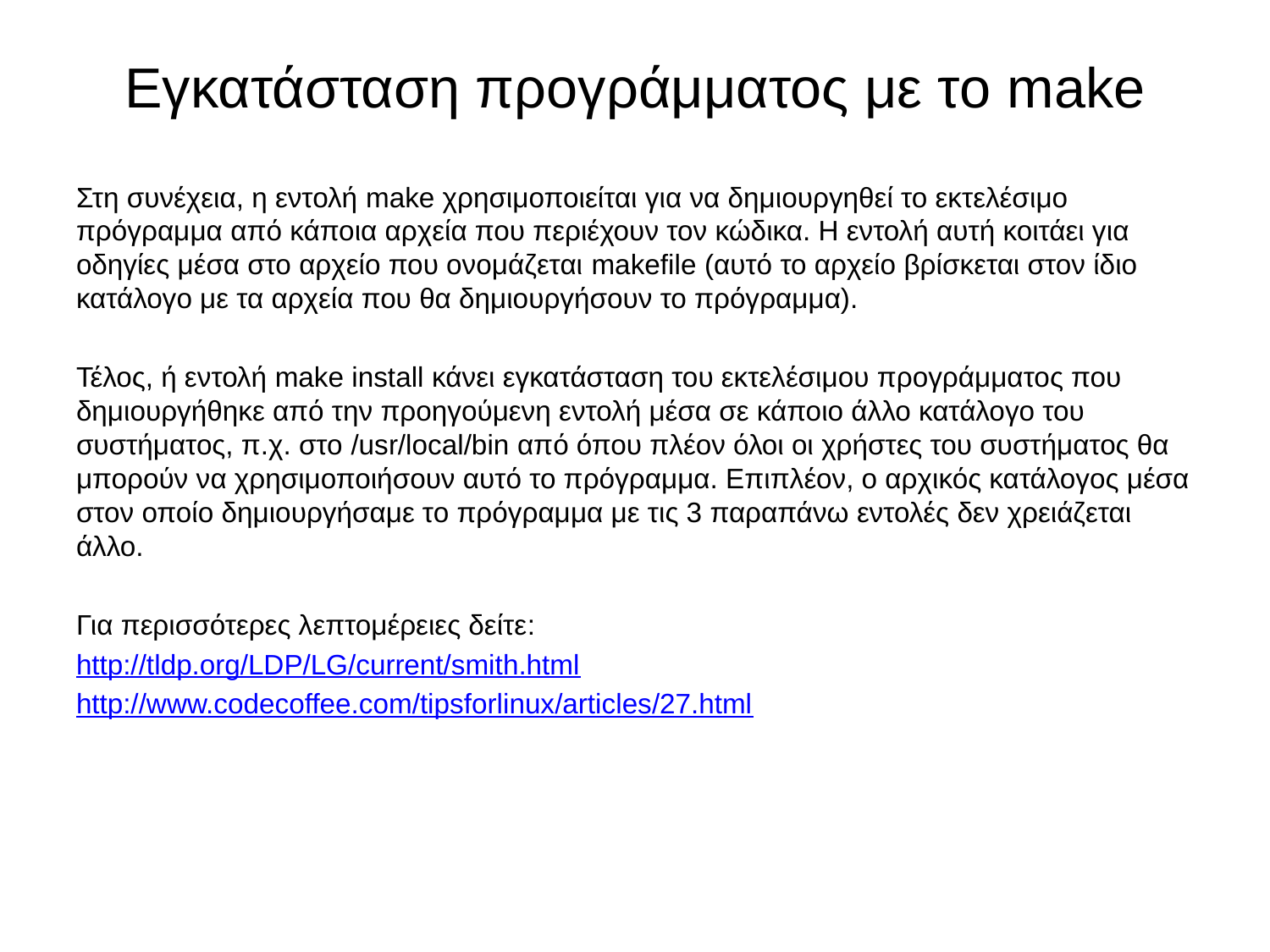

# Εγκατάσταση προγράμματος με το make

Στη συνέχεια, η εντολή make χρησιμοποιείται για να δημιουργηθεί το εκτελέσιμο πρόγραμμα από κάποια αρχεία που περιέχουν τον κώδικα. Η εντολή αυτή κοιτάει για οδηγίες μέσα στο αρχείο που ονομάζεται makefile (αυτό το αρχείο βρίσκεται στον ίδιο κατάλογο με τα αρχεία που θα δημιουργήσουν το πρόγραμμα).

Τέλος, ή εντολή make install κάνει εγκατάσταση του εκτελέσιμου προγράμματος που δημιουργήθηκε από την προηγούμενη εντολή μέσα σε κάποιο άλλο κατάλογο του συστήματος, π.χ. στο /usr/local/bin από όπου πλέον όλοι οι χρήστες του συστήματος θα μπορούν να χρησιμοποιήσουν αυτό το πρόγραμμα. Επιπλέον, ο αρχικός κατάλογος μέσα στον οποίο δημιουργήσαμε το πρόγραμμα με τις 3 παραπάνω εντολές δεν χρειάζεται άλλο.

Για περισσότερες λεπτομέρειες δείτε:
http://tldp.org/LDP/LG/current/smith.html
http://www.codecoffee.com/tipsforlinux/articles/27.html